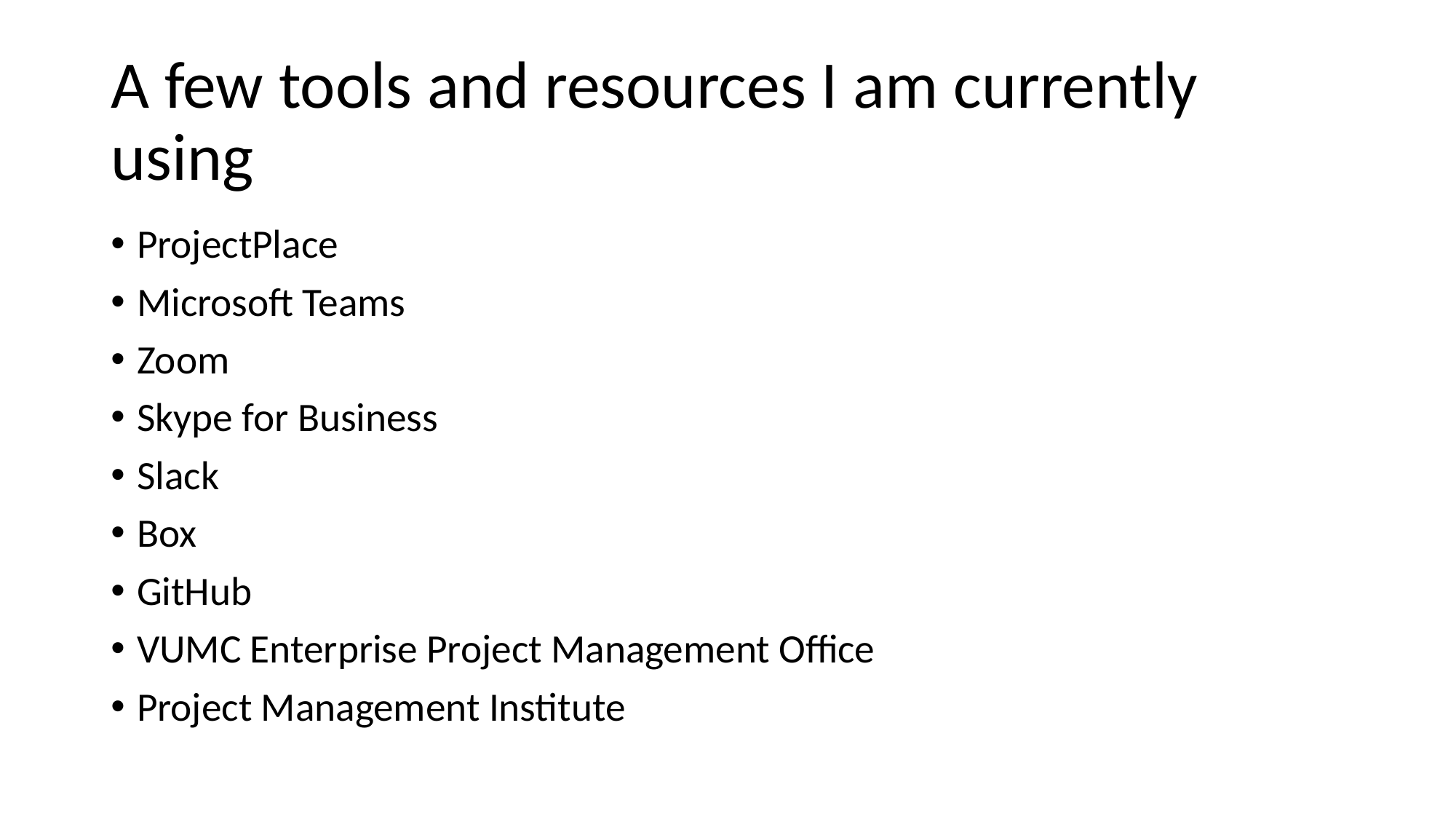

# A few tools and resources I am currently using
ProjectPlace
Microsoft Teams
Zoom
Skype for Business
Slack
Box
GitHub
VUMC Enterprise Project Management Office
Project Management Institute